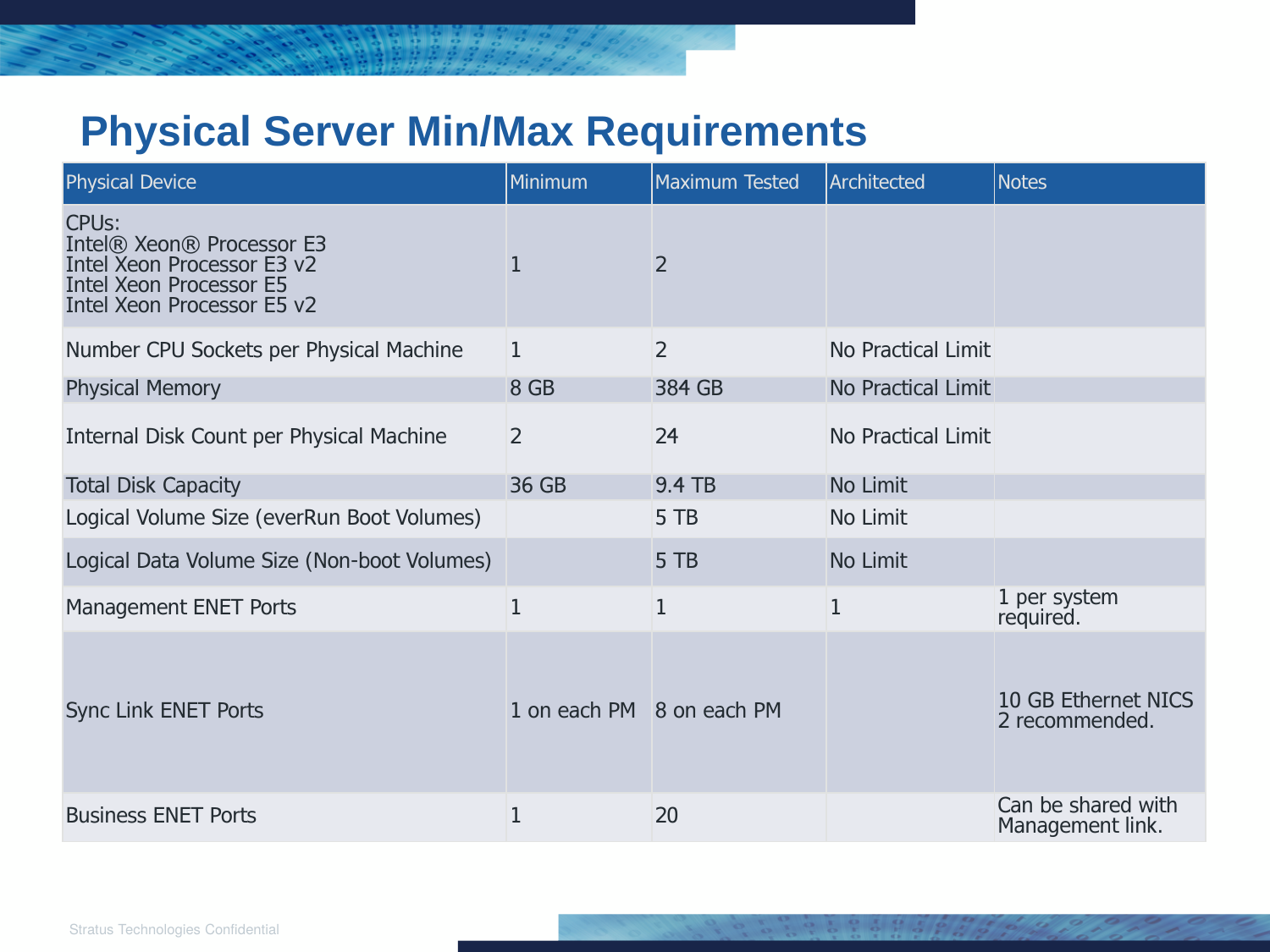

# Physical Server Min/Max Requirements
| Physical Device | Minimum | Maximum Tested | Architected | Notes |
| --- | --- | --- | --- | --- |
| CPUs: Intel® Xeon® Processor E3 Intel Xeon Processor E3 v2 Intel Xeon Processor E5 Intel Xeon Processor E5 v2 | 1 | 2 |  |  |
| Number CPU Sockets per Physical Machine | 1 | 2 | No Practical Limit |  |
| Physical Memory | 8 GB | 384 GB | No Practical Limit |  |
| Internal Disk Count per Physical Machine | 2 | 24 | No Practical Limit |  |
| Total Disk Capacity | 36 GB | 9.4 TB | No Limit |  |
| Logical Volume Size (everRun Boot Volumes) |  | 5 TB | No Limit |  |
| Logical Data Volume Size (Non-boot Volumes) |  | 5 TB | No Limit |  |
| Management ENET Ports | 1 | 1 | 1 | 1 per system required. |
| Sync Link ENET Ports | 1 on each PM | 8 on each PM |  | 10 GB Ethernet NICS 2 recommended. |
| Business ENET Ports | 1 | 20 |  | Can be shared with Management link. |
Stratus Technologies Confidential